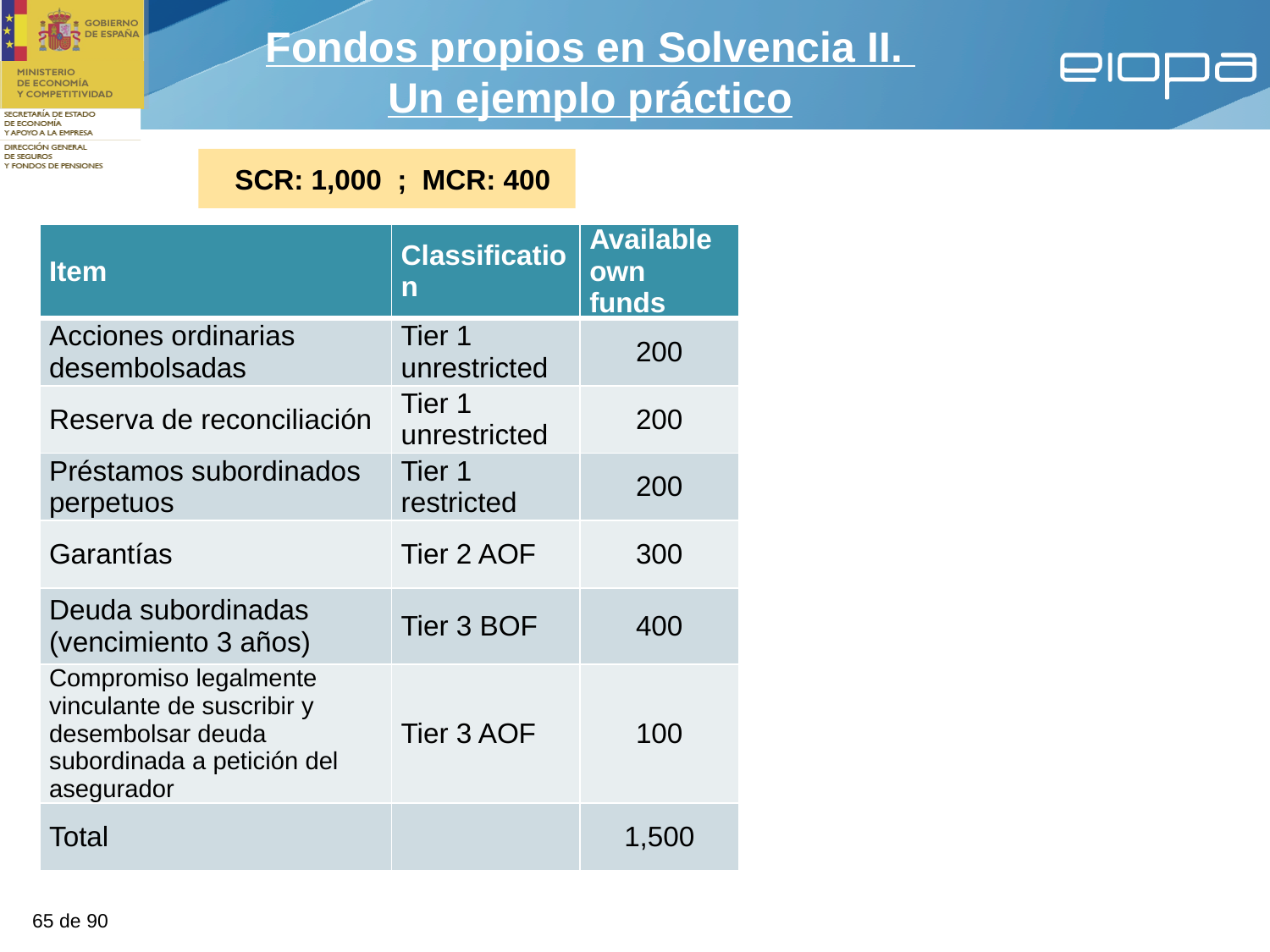

Fondos propios en Solvencia II.
Un ejemplo práctico
SCR: 1,000  ;  MCR: 400
| Item | Classification | Available own funds |
| --- | --- | --- |
| Acciones ordinarias desembolsadas | Tier 1 unrestricted | 200 |
| Reserva de reconciliación | Tier 1 unrestricted | 200 |
| Préstamos subordinados perpetuos | Tier 1 restricted | 200 |
| Garantías | Tier 2 AOF | 300 |
| Deuda subordinadas (vencimiento 3 años) | Tier 3 BOF | 400 |
| Compromiso legalmente vinculante de suscribir y desembolsar deuda subordinada a petición del asegurador | Tier 3 AOF | 100 |
| Total |  | 1,500 |